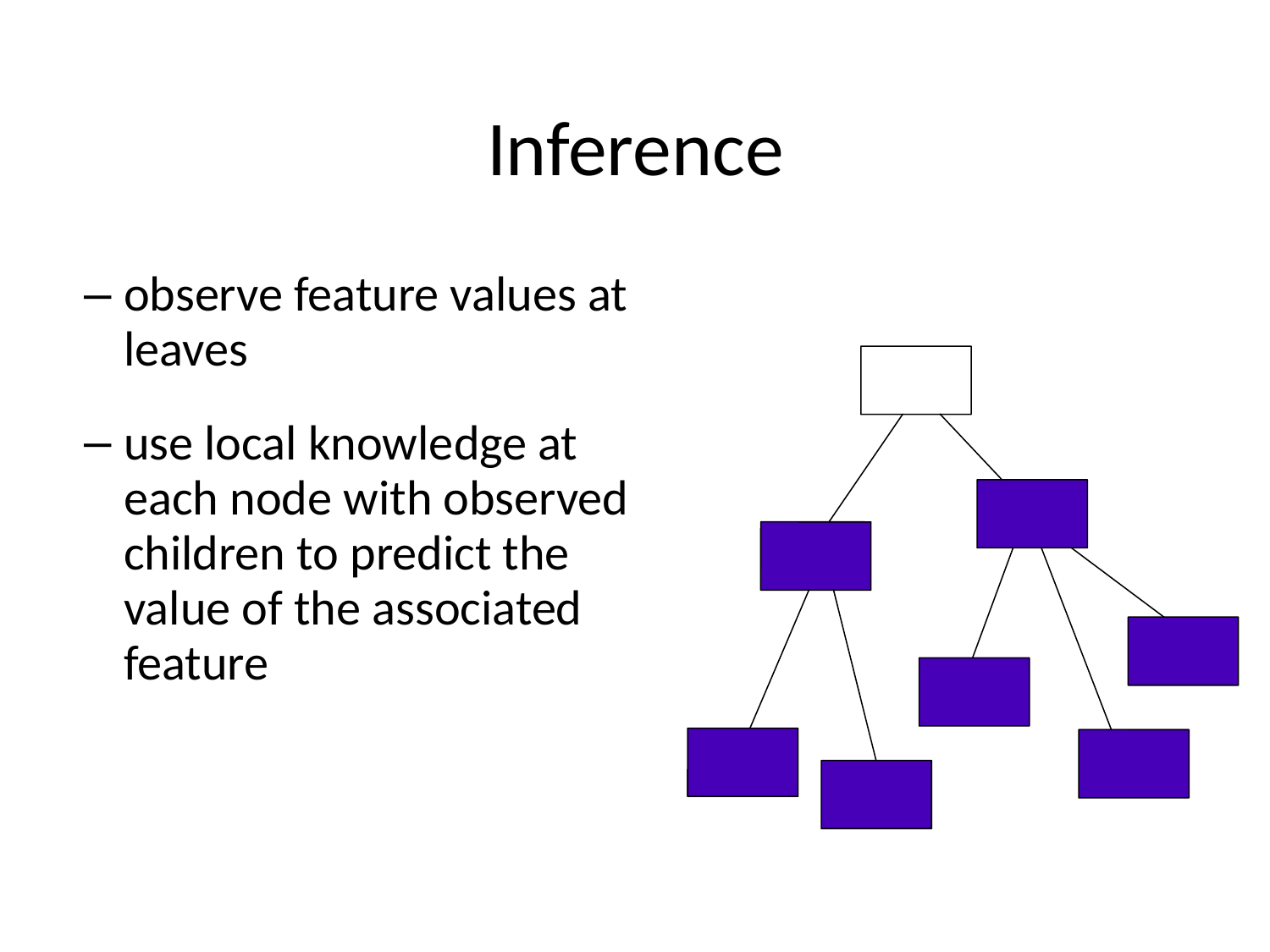

Inference
observe feature values at leaves
use local knowledge at each node with observed children to predict the value of the associated feature